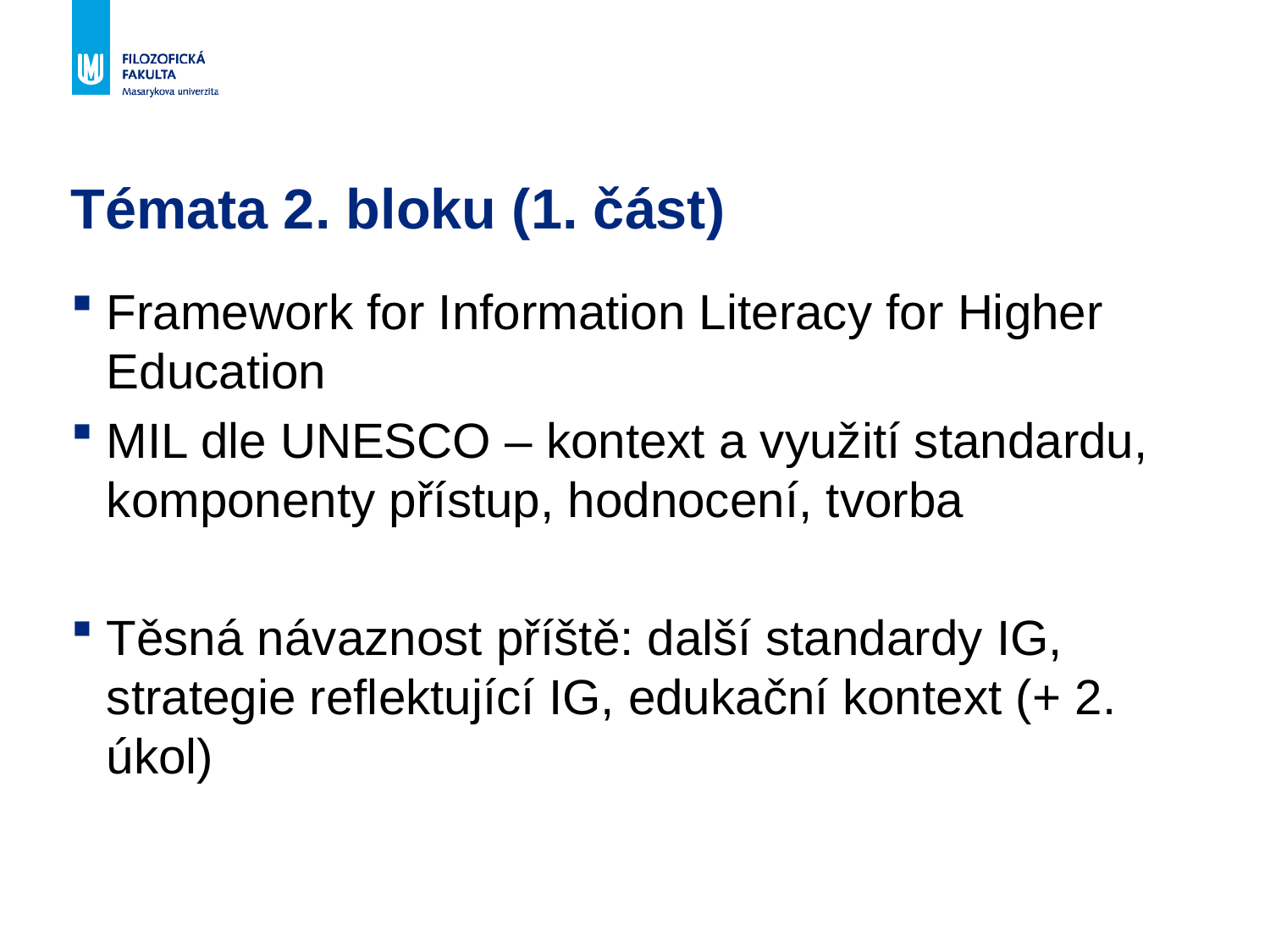

# Témata 2. bloku (1. část)
Framework for Information Literacy for Higher Education
MIL dle UNESCO – kontext a využití standardu, komponenty přístup, hodnocení, tvorba

Těsná návaznost příště: další standardy IG, strategie reflektující IG, edukační kontext (+ 2. úkol)